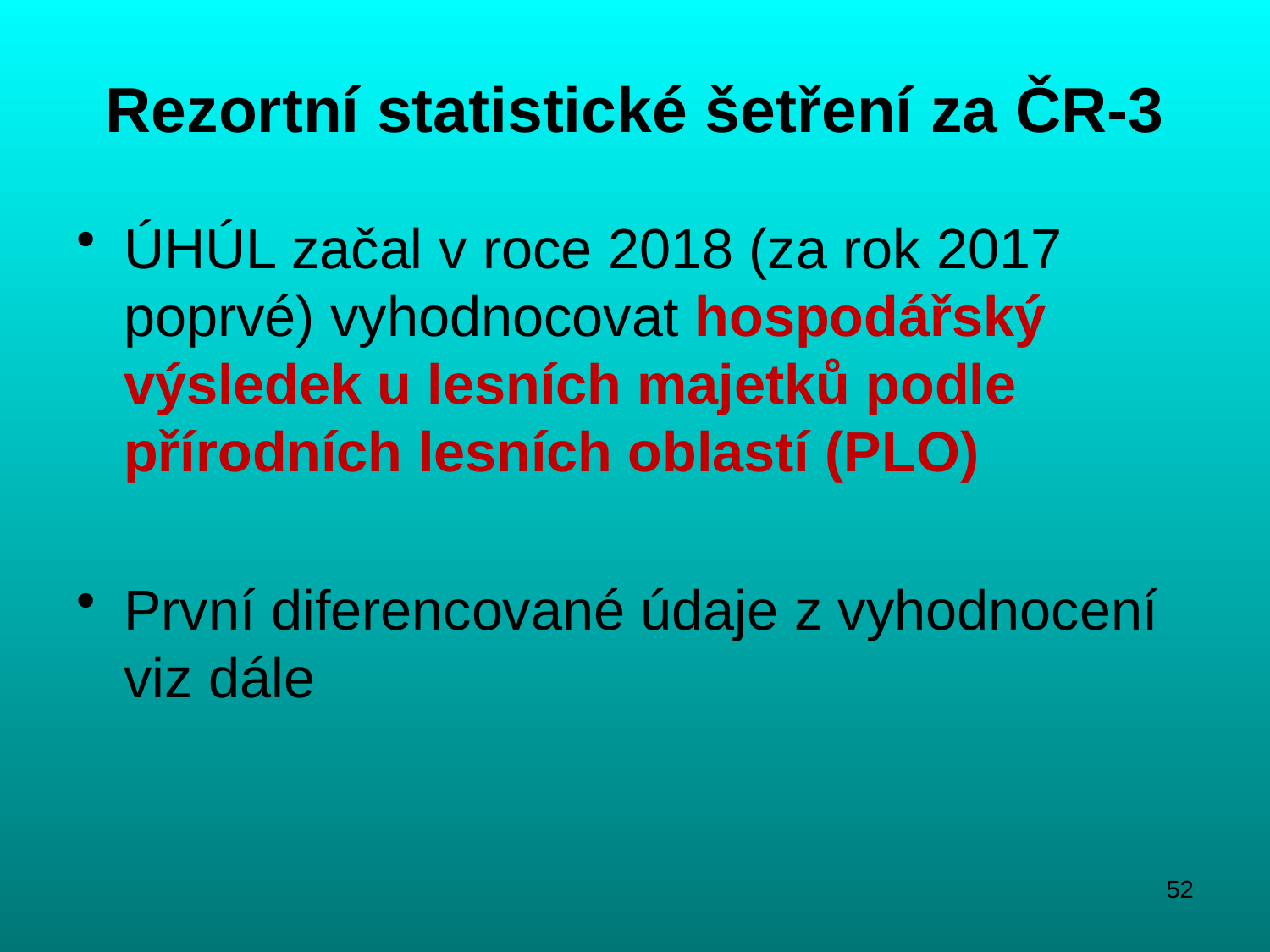

# Rezortní statistické šetření za ČR-3
ÚHÚL začal v roce 2018 (za rok 2017 poprvé) vyhodnocovat hospodářský výsledek u lesních majetků podle přírodních lesních oblastí (PLO)

První diferencované údaje z vyhodnocení viz dále
52